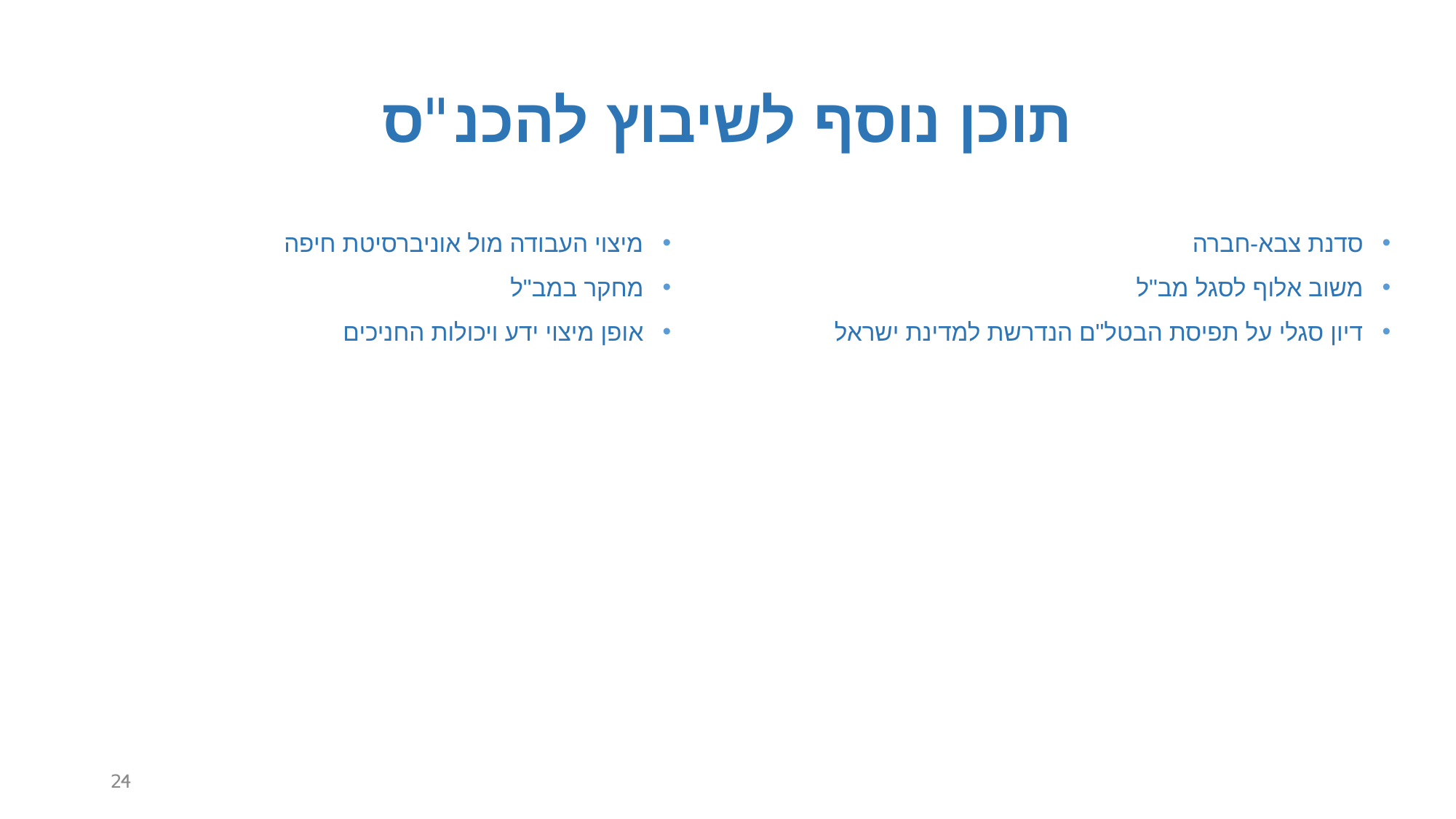

# תוכן נוסף לשיבוץ להכנ"ס
מיצוי העבודה מול אוניברסיטת חיפה
מחקר במב"ל
אופן מיצוי ידע ויכולות החניכים
סדנת צבא-חברה
משוב אלוף לסגל מב"ל
דיון סגלי על תפיסת הבטל"ם הנדרשת למדינת ישראל

24